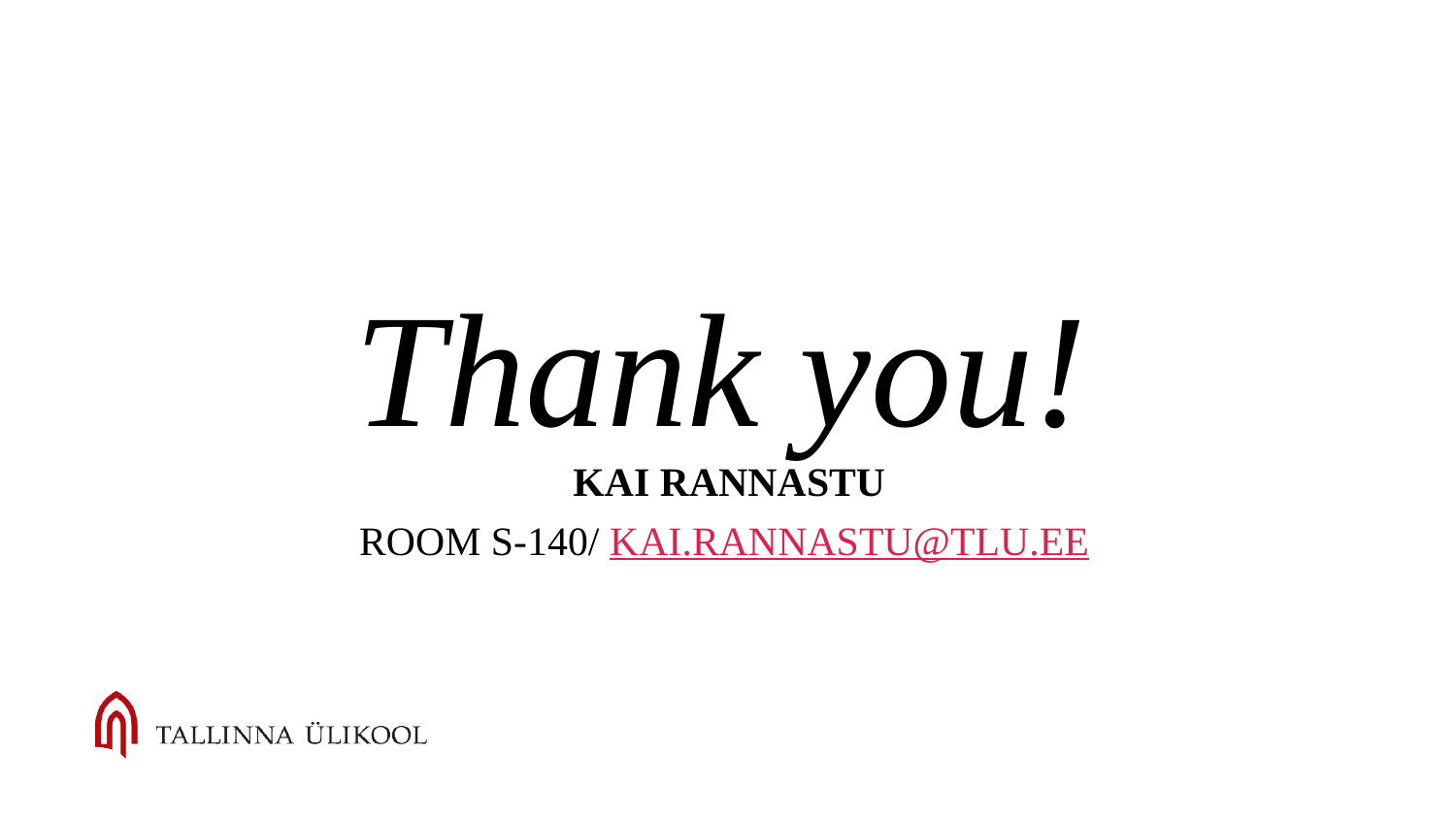

# Thank you!
Kai Rannastu
Room S-140/ kai.Rannastu@tlu.ee